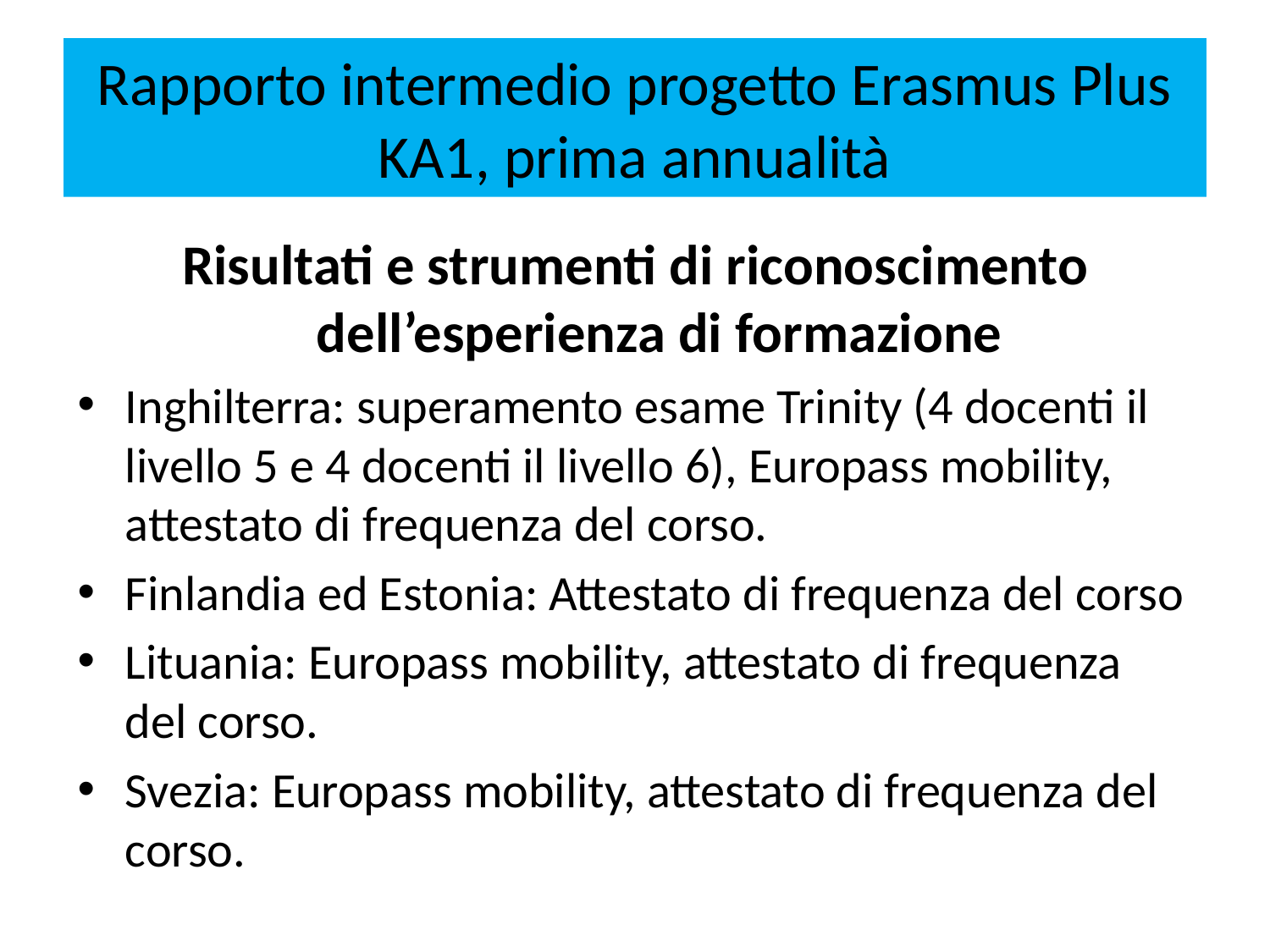

# Rapporto intermedio progetto Erasmus Plus KA1, prima annualità
Risultati e strumenti di riconoscimento dell’esperienza di formazione
Inghilterra: superamento esame Trinity (4 docenti il  livello 5 e 4 docenti il livello 6), Europass mobility, attestato di frequenza del corso.
Finlandia ed Estonia: Attestato di frequenza del corso
Lituania: Europass mobility, attestato di frequenza del corso.
Svezia: Europass mobility, attestato di frequenza del corso.